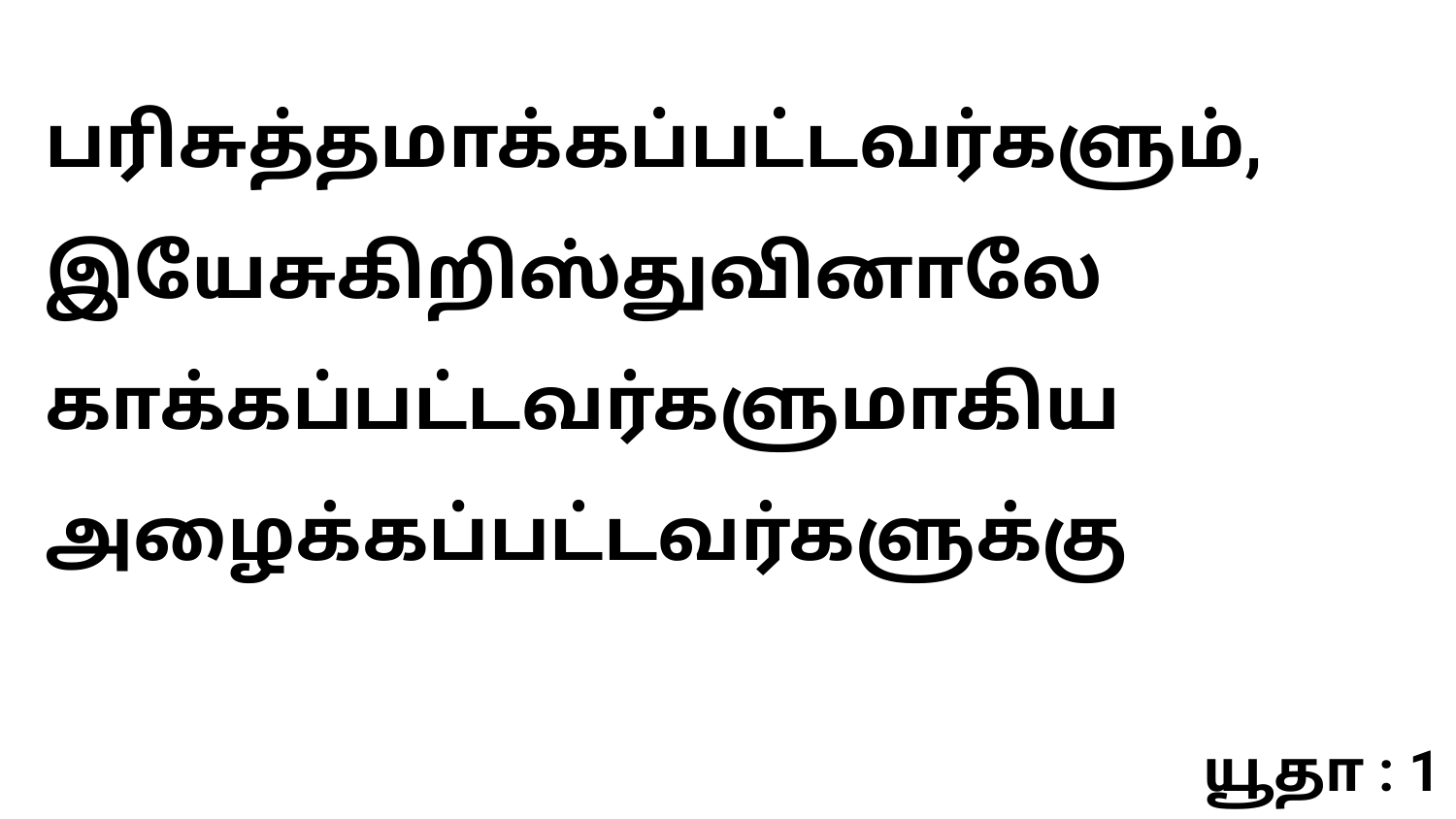

பரிசுத்தமாக்கப்பட்டவர்களும், இயேசுகிறிஸ்துவினாலே காக்கப்பட்டவர்களுமாகிய அழைக்கப்பட்டவர்களுக்கு
யூதா : 1